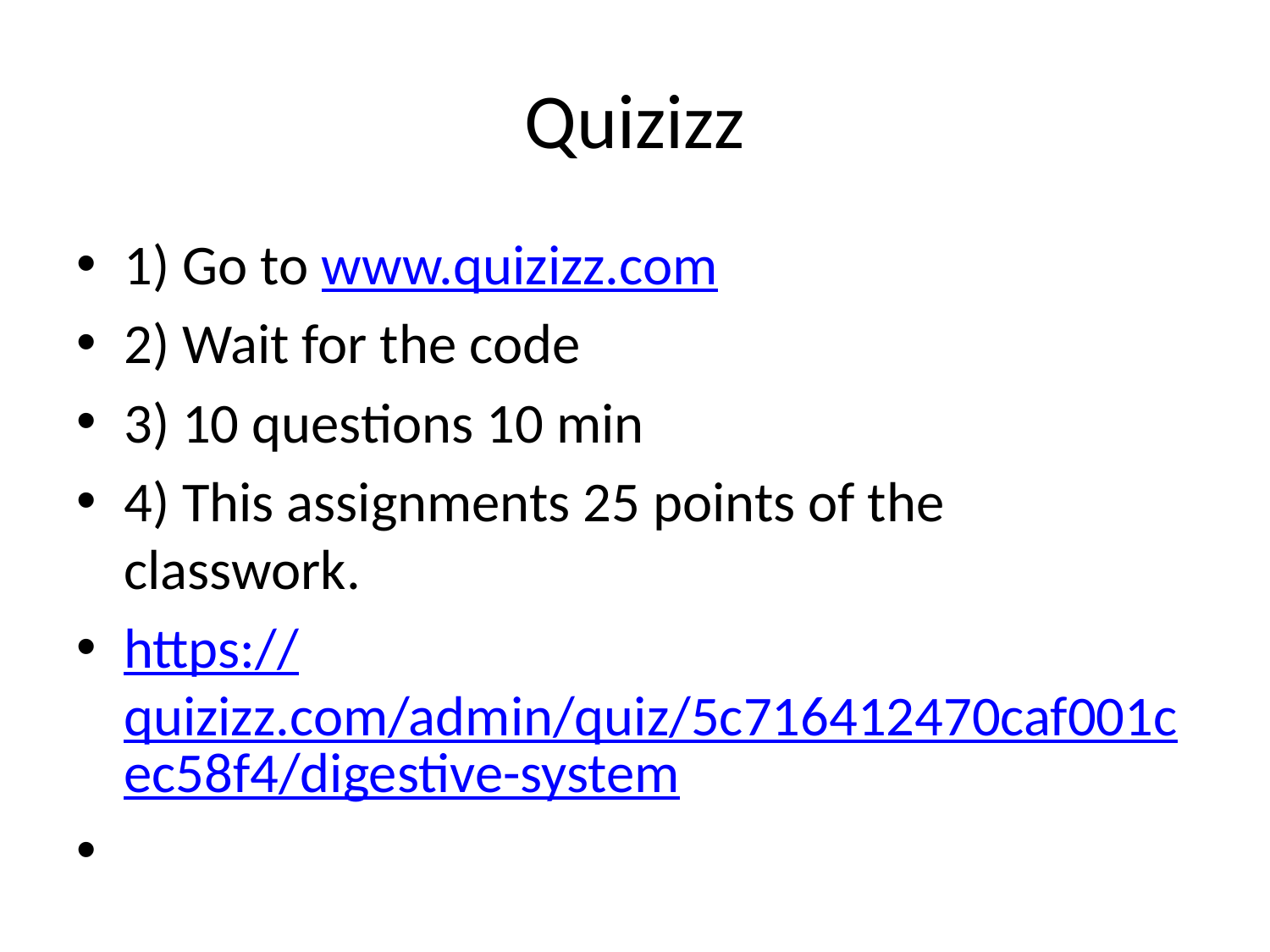

# Quizizz
1) Go to www.quizizz.com
2) Wait for the code
3) 10 questions 10 min
4) This assignments 25 points of the classwork.
https://quizizz.com/admin/quiz/5c716412470caf001cec58f4/digestive-system